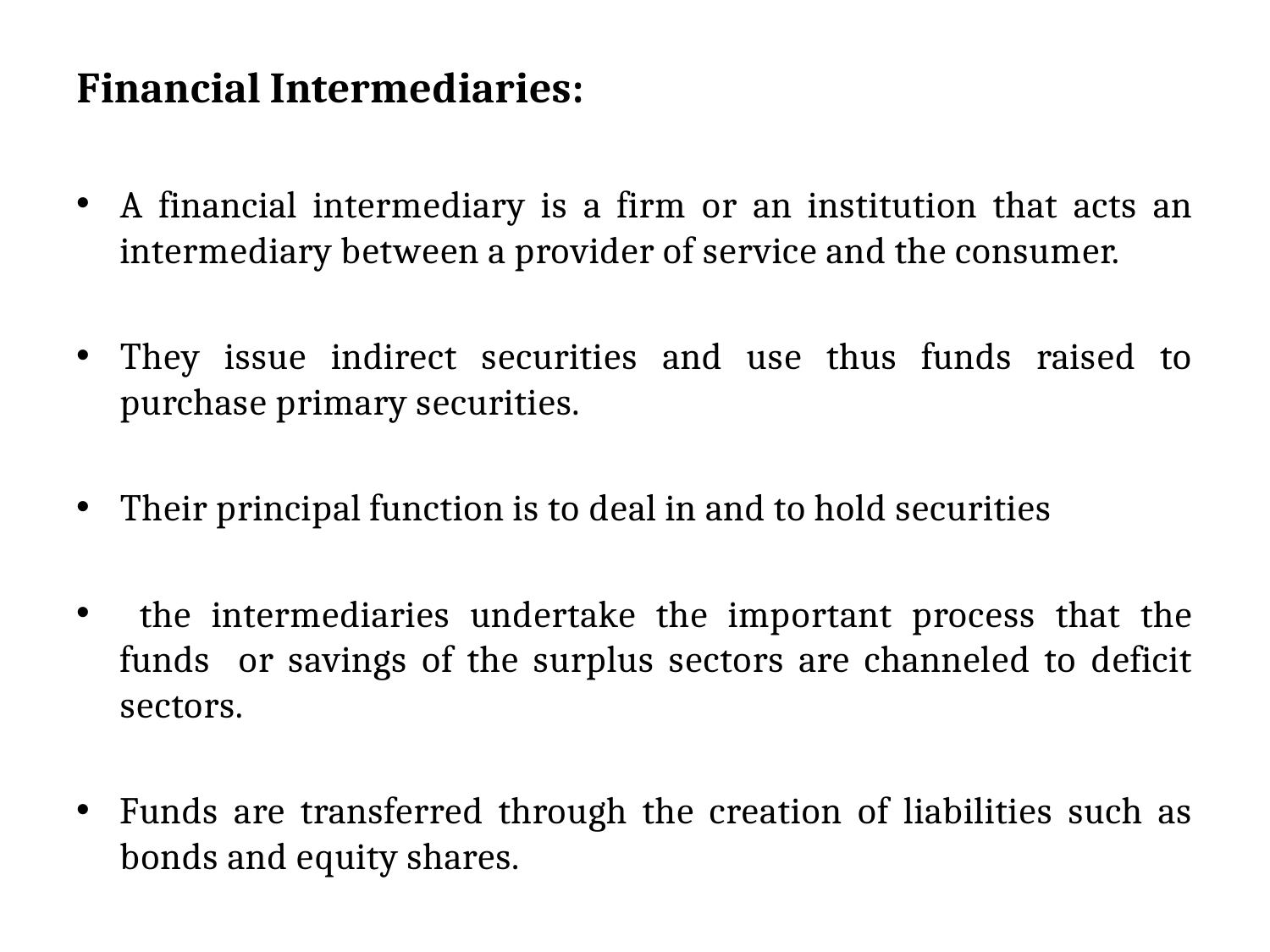

Financial Intermediaries:

A financial intermediary is a firm or an institution that acts an intermediary between a provider of service and the consumer.

They issue indirect securities and use thus funds raised to purchase primary securities.

Their principal function is to deal in and to hold securities

 the intermediaries undertake the important process that the funds  or savings of the surplus sectors are channeled to deficit sectors.

Funds are transferred through the creation of liabilities such as bonds and equity shares.